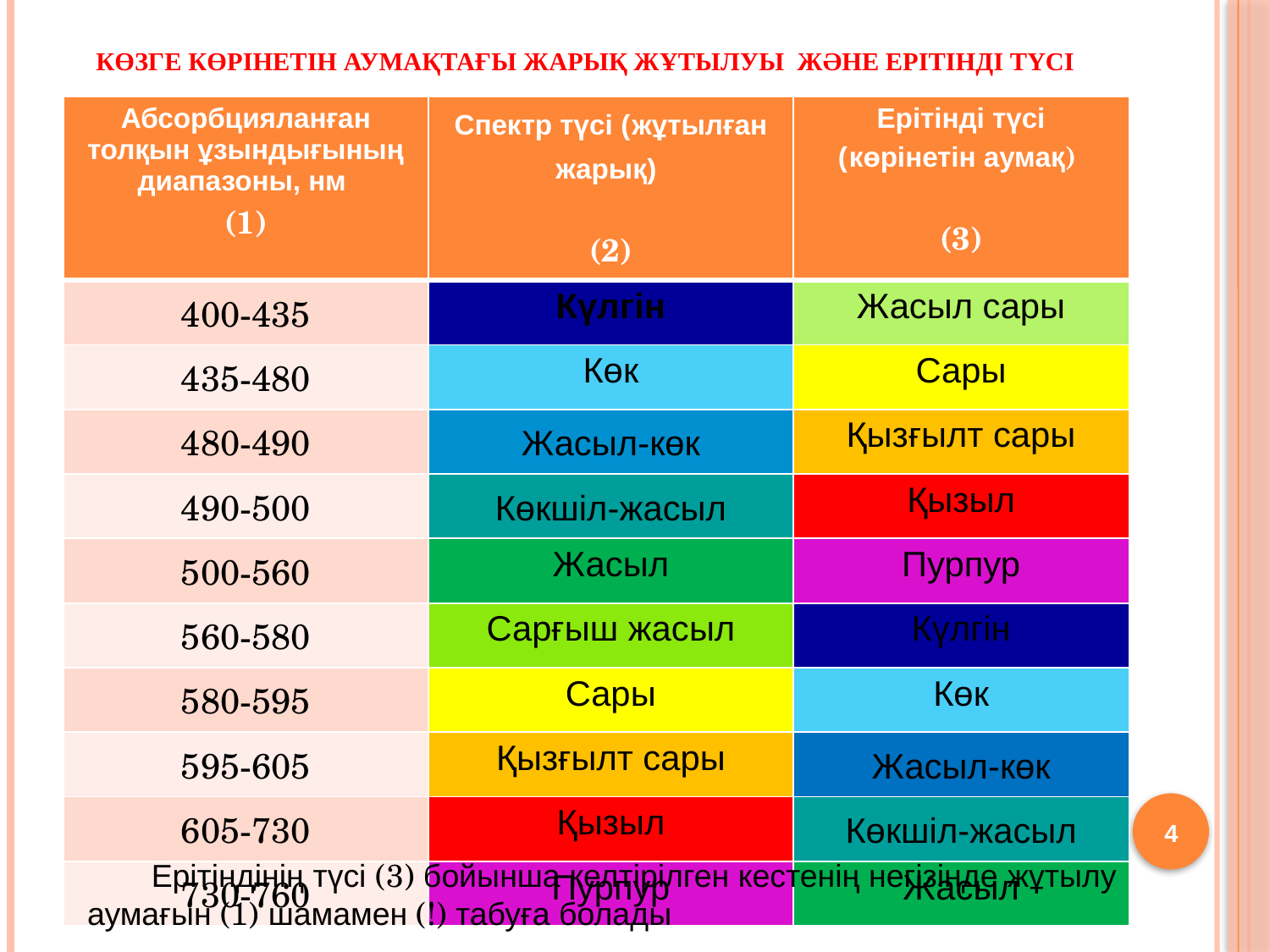

# Көзге көрінетін аумақтағы жарық жұтылуы  және ерітінді түсі
| Абсорбцияланған толқын ұзындығының диапазоны, нм (1) | Спектр түсі (жұтылған жарық) (2) | Ерітінді түсі (көрінетін аумақ) (3) |
| --- | --- | --- |
| 400-435 | Күлгін | Жасыл сары |
| 435-480 | Көк | Сары |
| 480-490 | Жасыл-көк | Қызғылт сары |
| 490-500 | Көкшіл-жасыл | Қызыл |
| 500-560 | Жасыл | Пурпур |
| 560-580 | Сарғыш жасыл | Күлгін |
| 580-595 | Сары | Көк |
| 595-605 | Қызғылт сары | Жасыл-көк |
| 605-730 | Қызыл | Көкшіл-жасыл |
| 730-760 | Пурпур | Жасыл |
4
       Ерітіндінің түсі (3) бойынша келтірілген кестенің негізінде жұтылу аумағын (1) шамамен (!) табуға болады